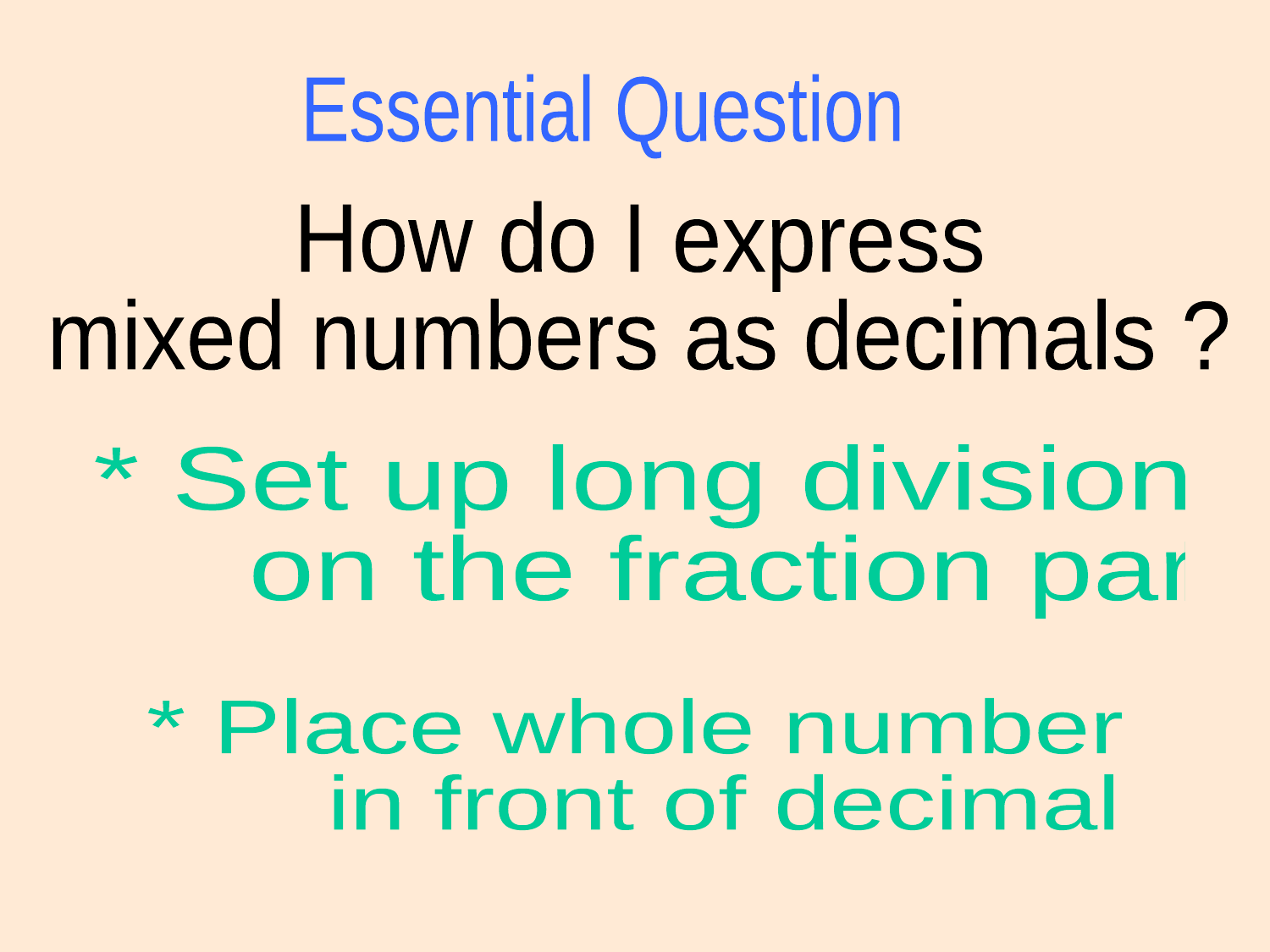

Essential Question
How do I express
mixed numbers as decimals ?
* Set up long division
   on the fraction part
* Place whole number
   in front of decimal